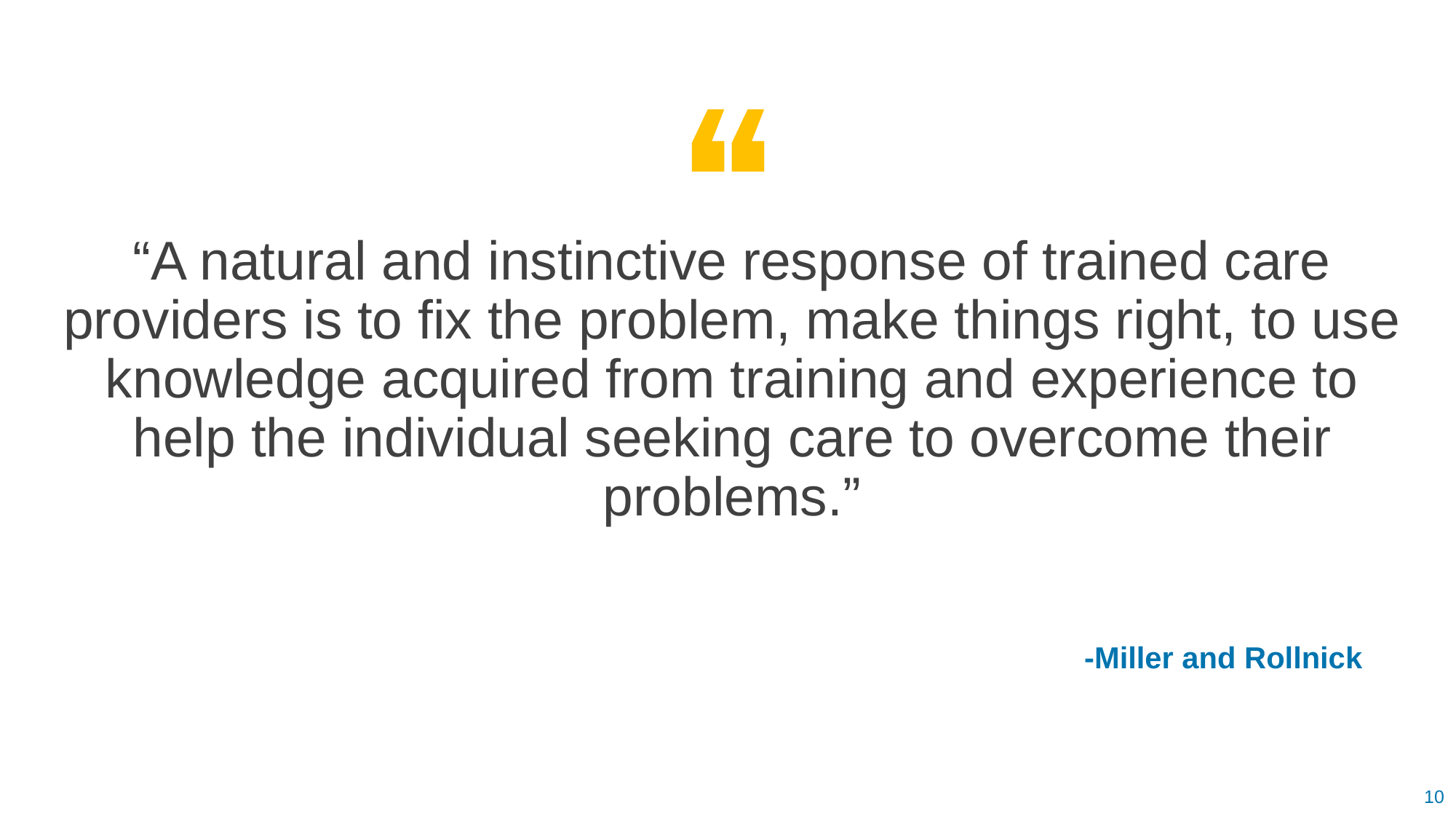

“A natural and instinctive response of trained care providers is to fix the problem, make things right, to use knowledge acquired from training and experience to help the individual seeking care to overcome their problems.”

-Miller and Rollnick
10